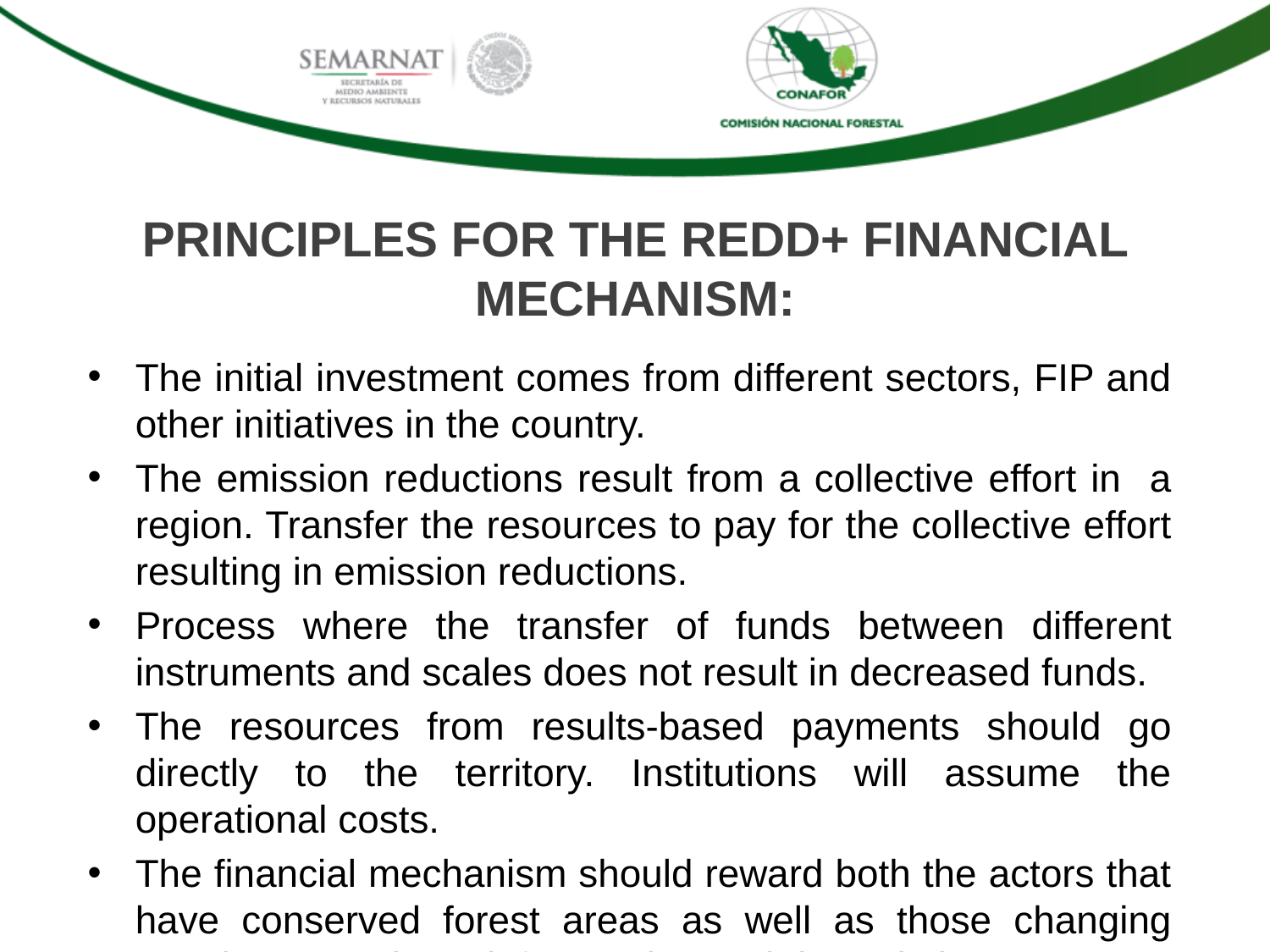

# Principles for the REDD+ financial mechanism:
The initial investment comes from different sectors, FIP and other initiatives in the country.
The emission reductions result from a collective effort in  a region. Transfer the resources to pay for the collective effort resulting in emission reductions.
Process where the transfer of funds between different instruments and scales does not result in decreased funds.
The resources from results-based payments should go directly to the territory. Institutions will assume the operational costs.
The financial mechanism should reward both the actors that have conserved forest areas as well as those changing practices to reduce deforestation and degradation.